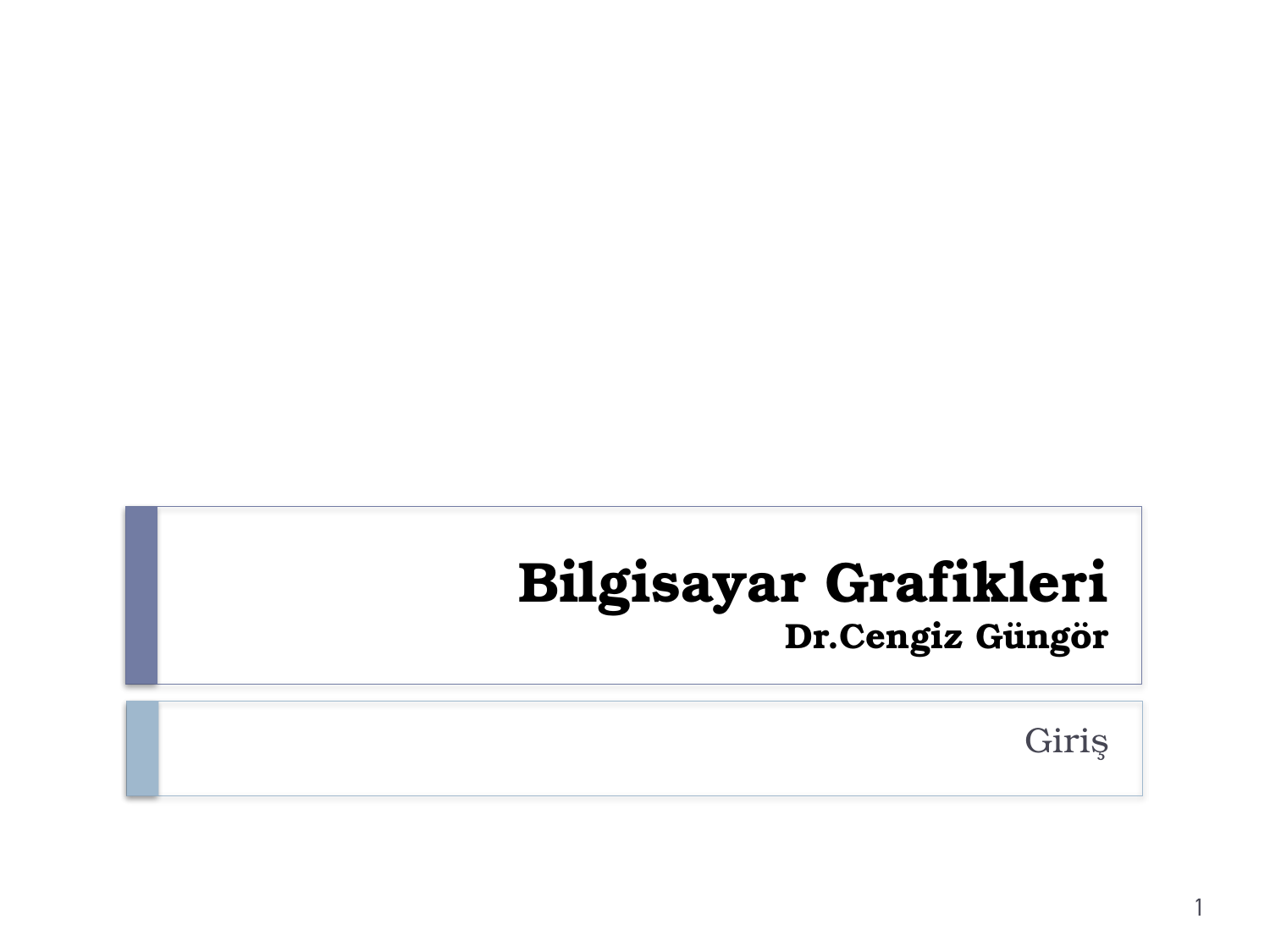

# Bilgisayar Grafikleri Dr.Cengiz Güngör
Giriş
1